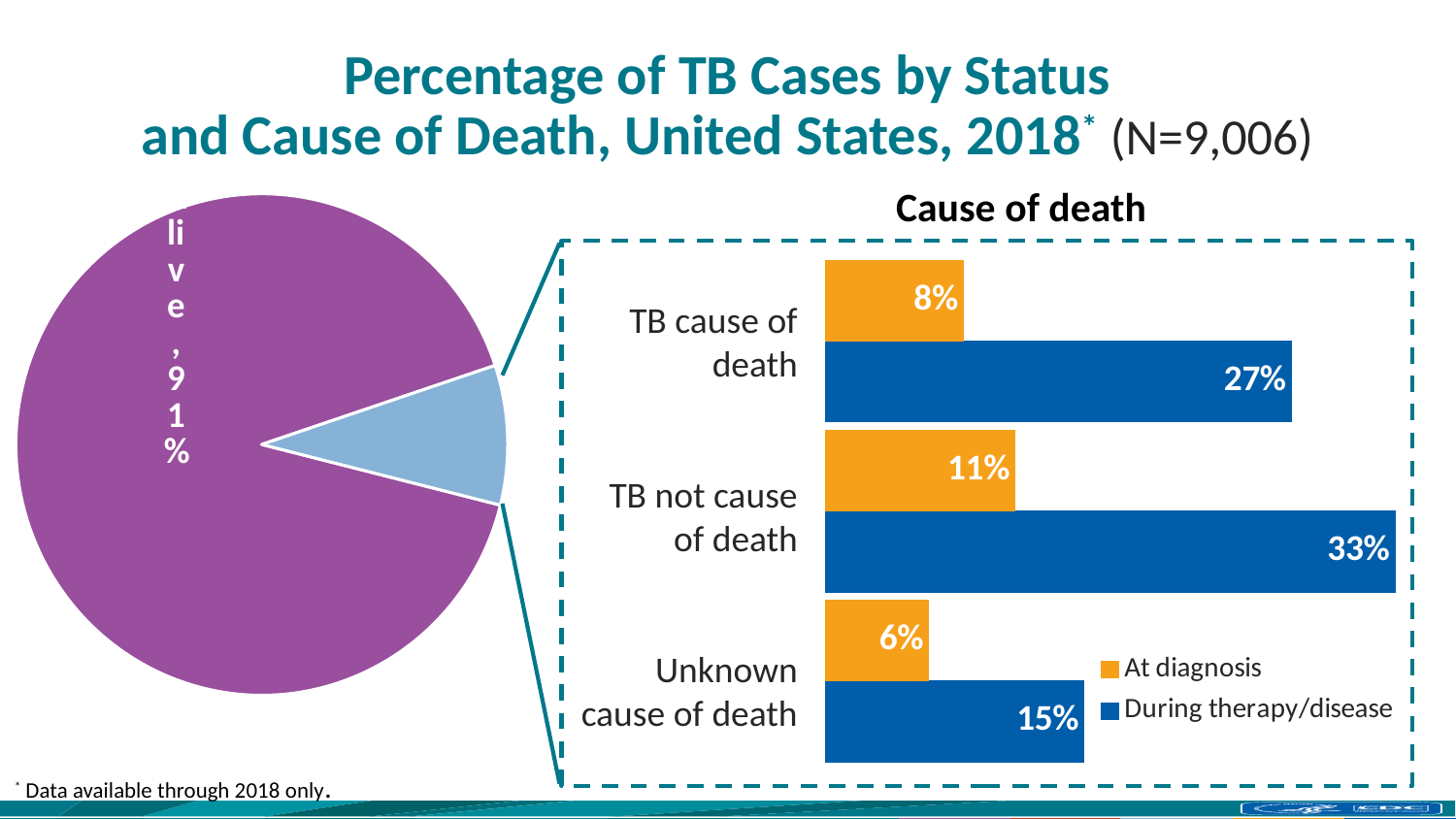

# Percentage of TB Cases by Status and Cause of Death, United States, 2018* (N=9,006)

### Chart

| Category | Column1 |
|---|---|
|  | 91.0 |
| Died | 9.0 |
Cause of death

### Chart

| Category | During therapy/disease | At diagnosis |
|---|---|---|
| Unknown cause of death | 0.15 | 0.06 |
| TB not cause of death | 0.33 | 0.11 |
| TB cause of death | 0.27 | 0.08 |
TB cause of death

TB not cause of death

Unknown cause of death
* Data available through 2018 only.